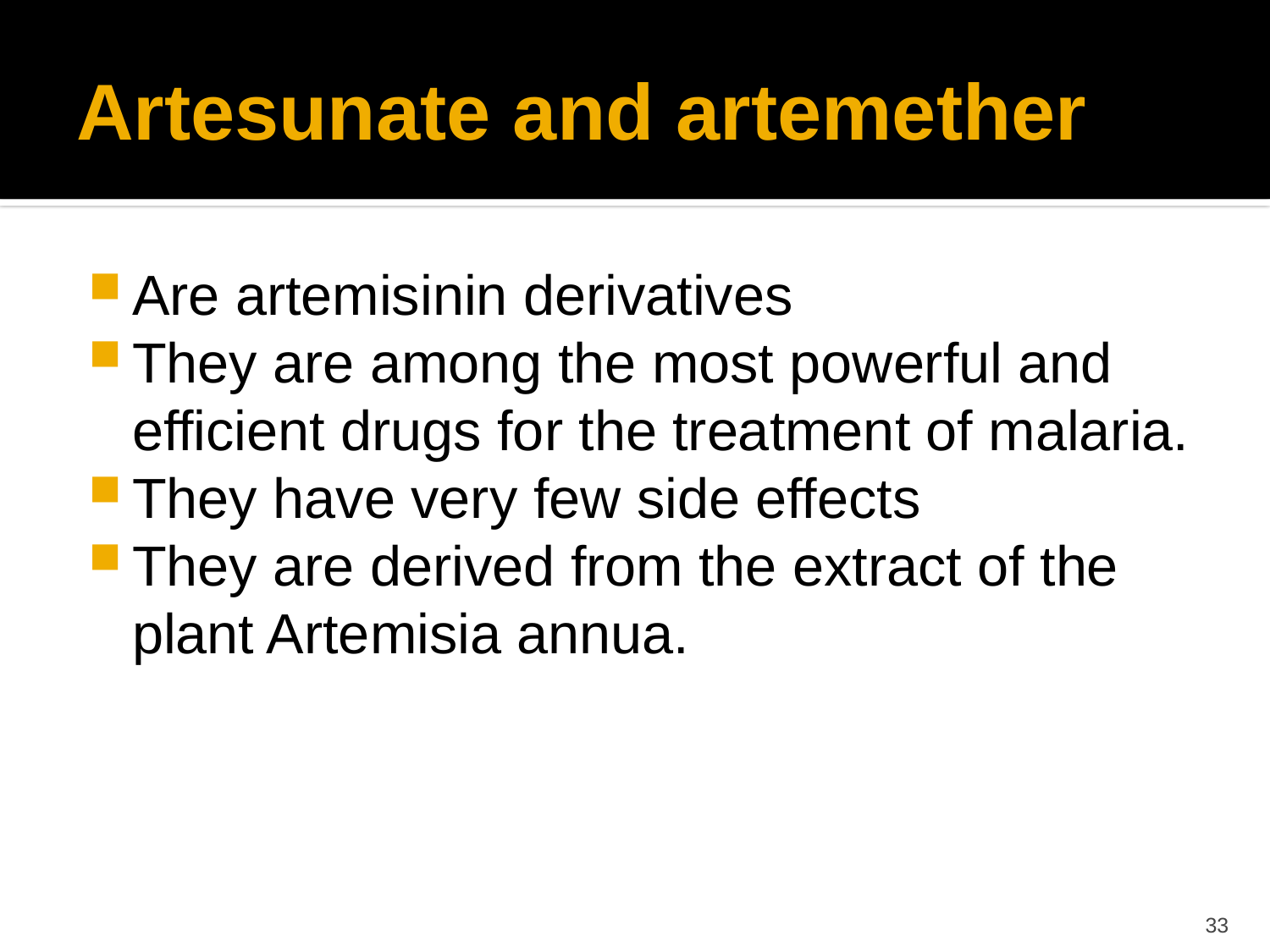

# Artesunate and artemether
Are artemisinin derivatives
They are among the most powerful and efficient drugs for the treatment of malaria.
They have very few side effects
They are derived from the extract of the plant Artemisia annua.

33